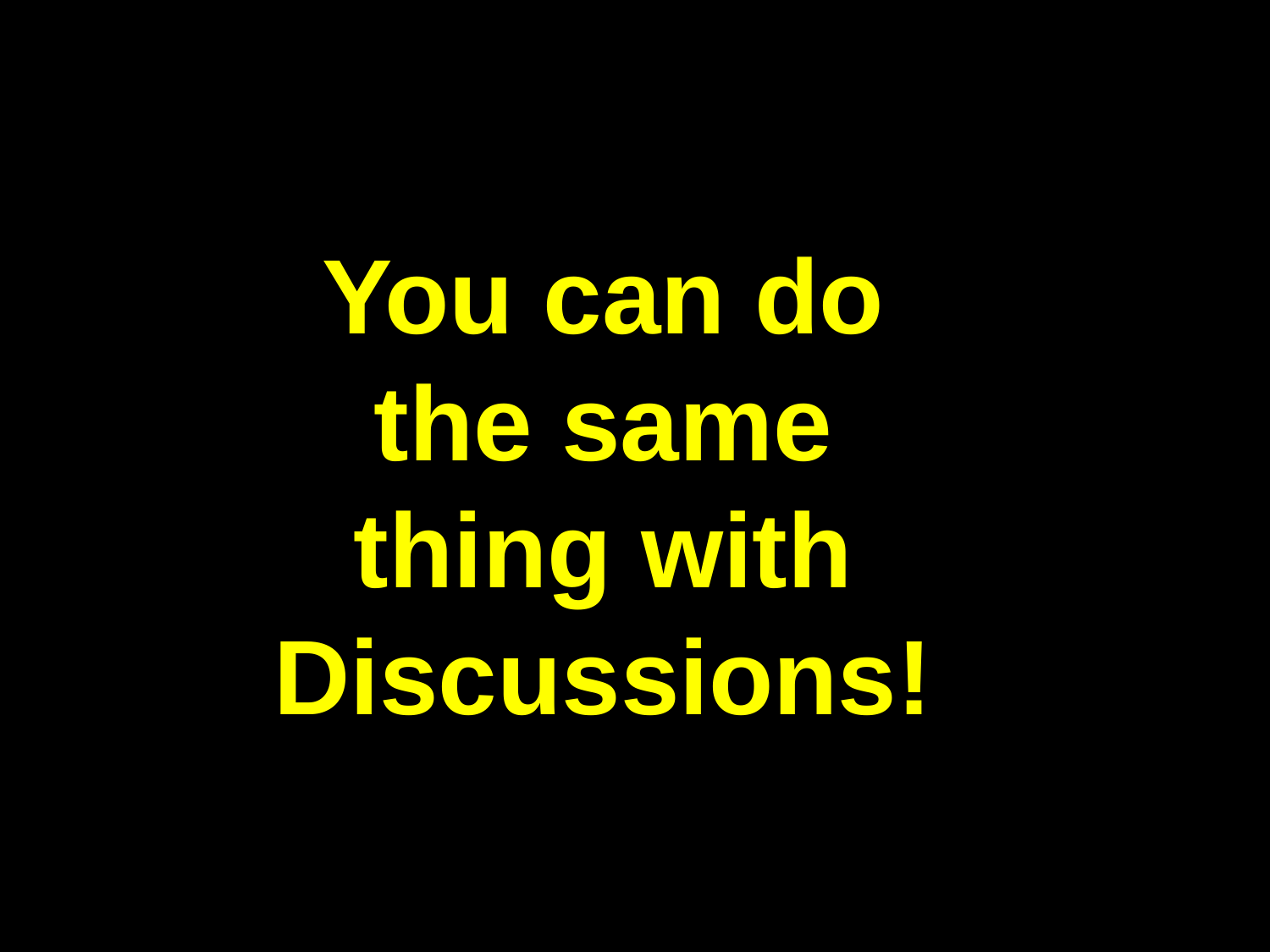

#
You can do the same thing with Discussions!